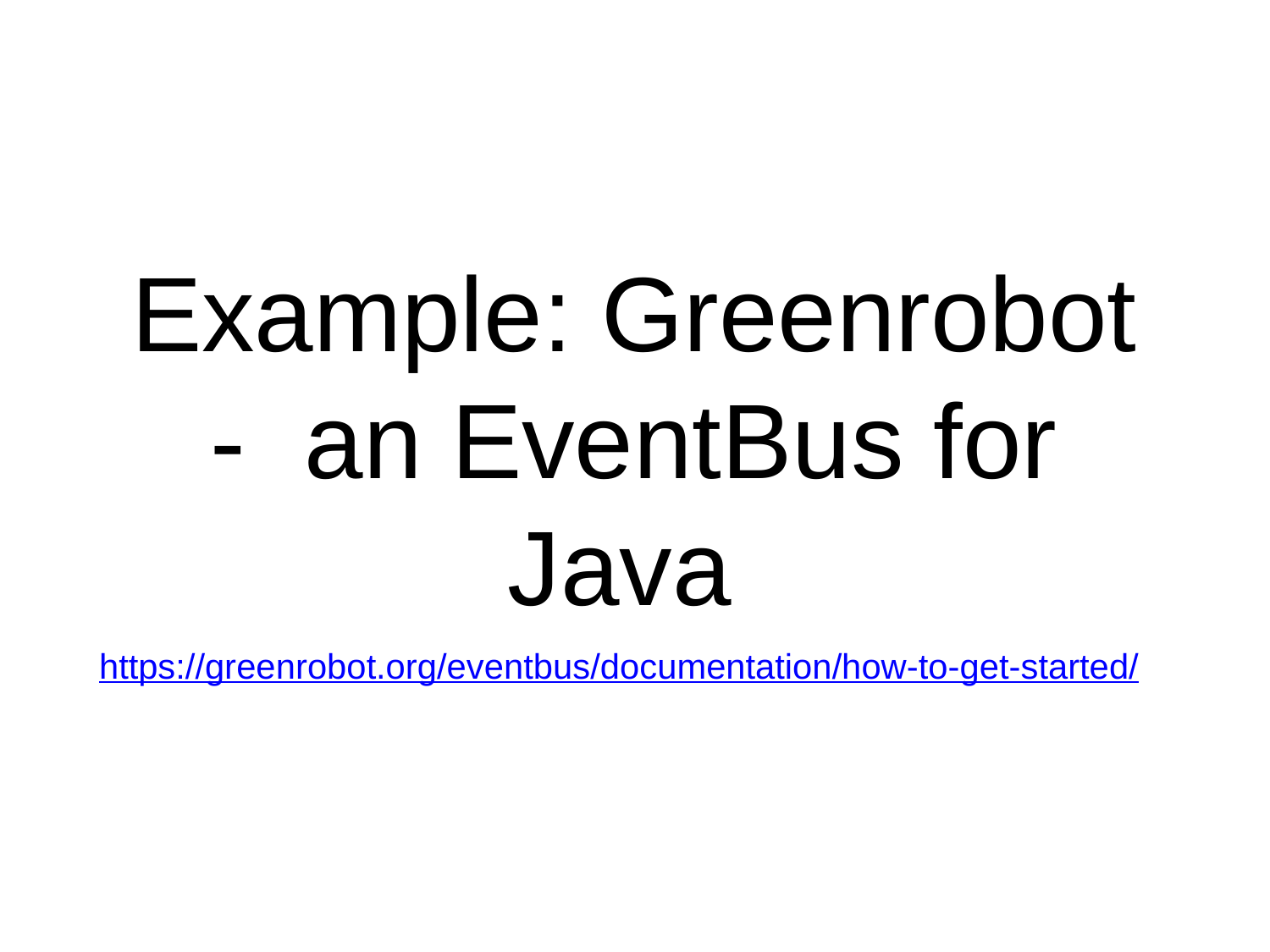

# Example: Greenrobot -  an EventBus for Java
https://greenrobot.org/eventbus/documentation/how-to-get-started/